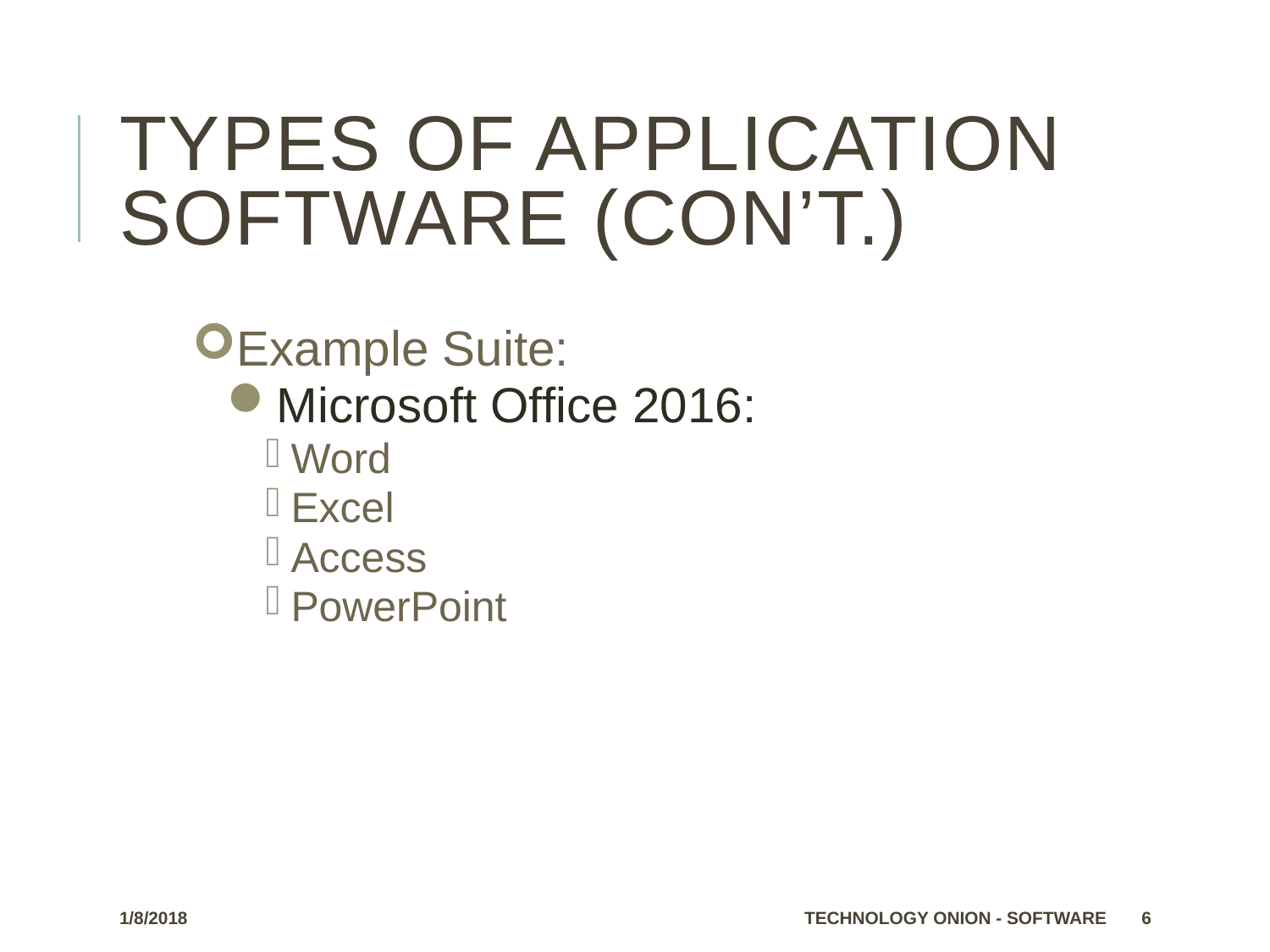

# TYPES of Application Software (Con’t.)
Example Suite:
Microsoft Office 2016:
Word
Excel
Access
PowerPoint

1/8/2018
Technology Onion - Software
6